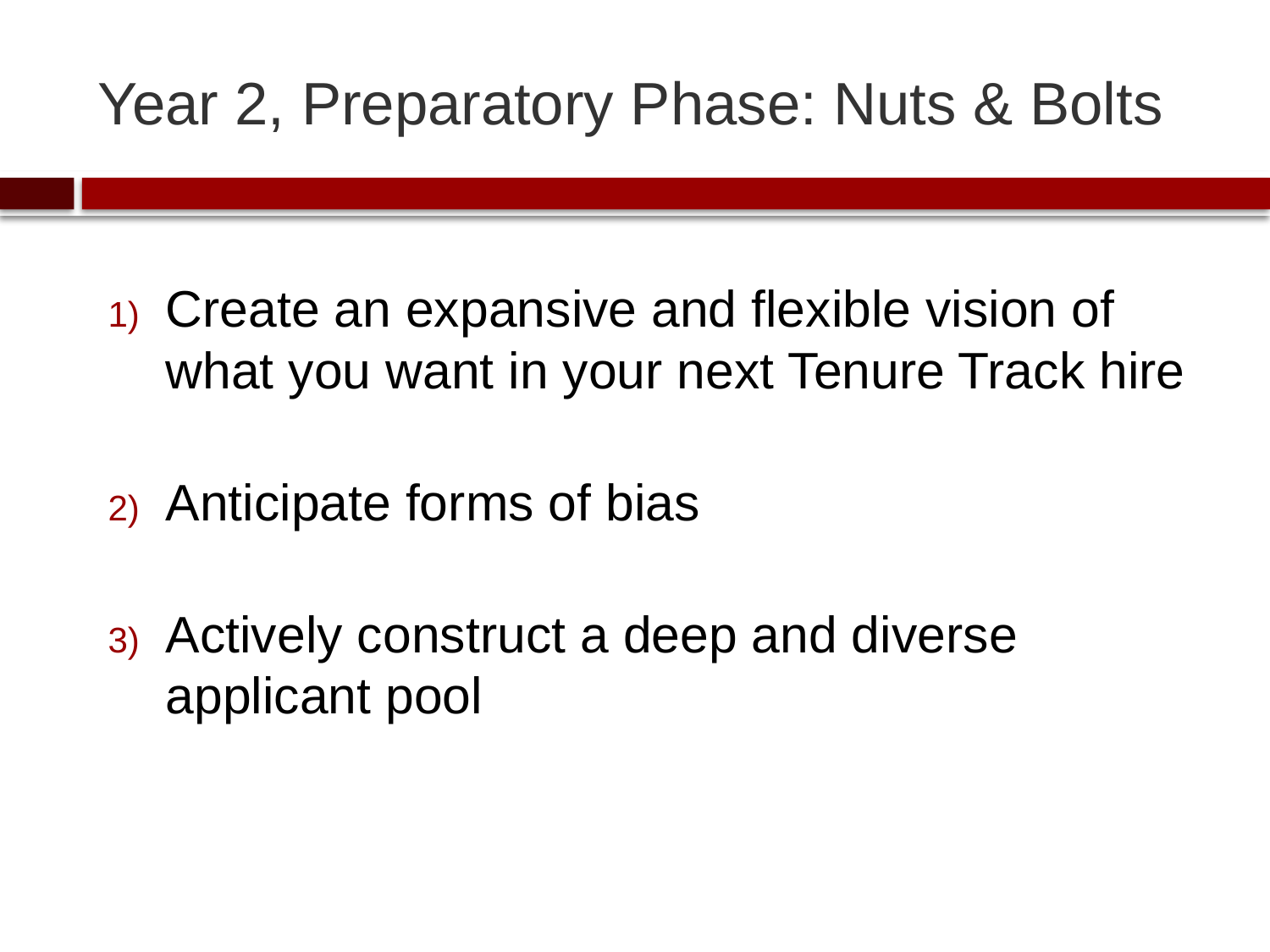

# Year 2, Preparatory Phase: Nuts & Bolts

Create an expansive and flexible vision of what you want in your next Tenure Track hire

Anticipate forms of bias

Actively construct a deep and diverse applicant pool